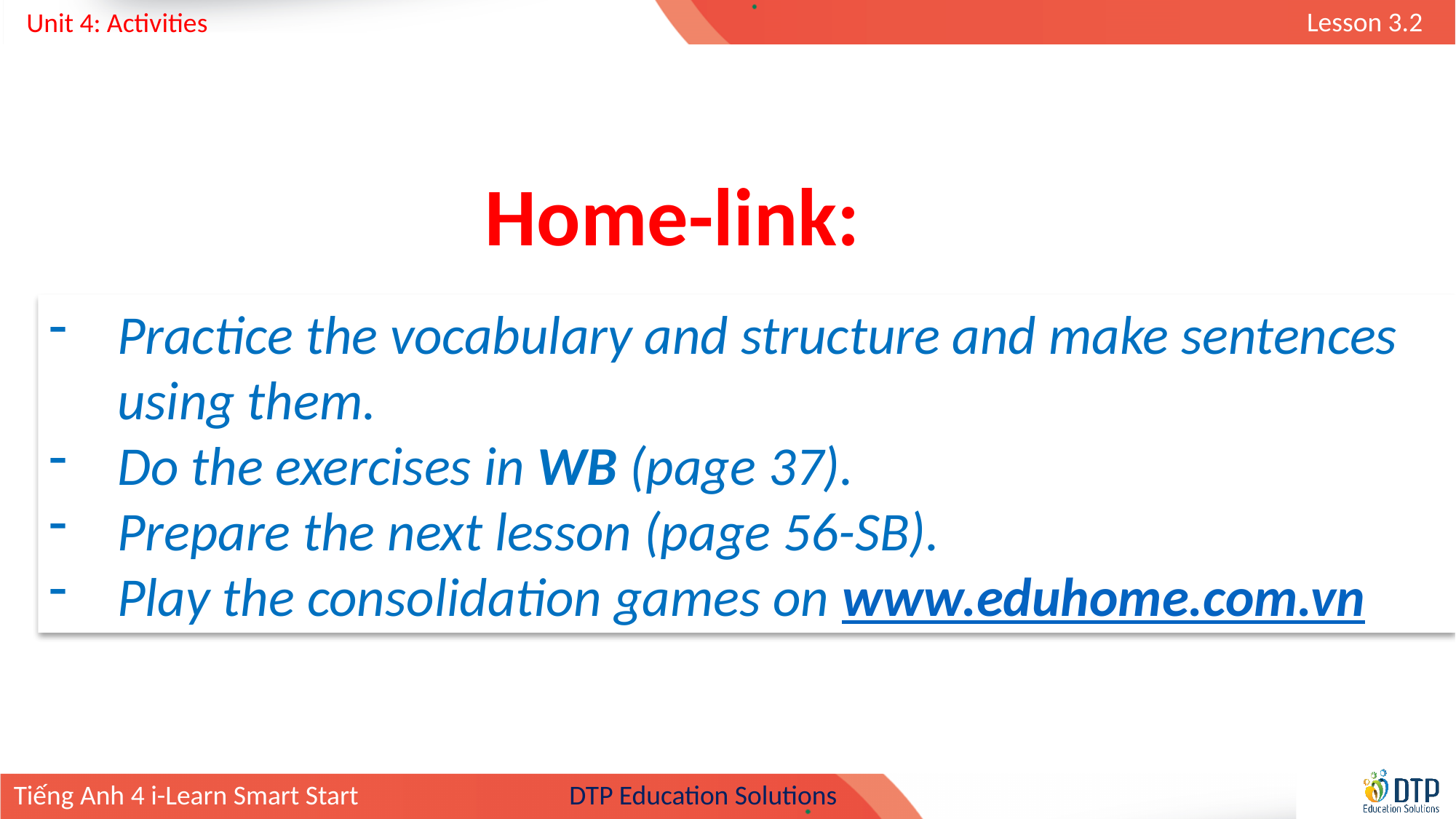

Home-link:
Practice the vocabulary and structure and make sentences using them.
Do the exercises in WB (page 37).
Prepare the next lesson (page 56-SB).
Play the consolidation games on www.eduhome.com.vn